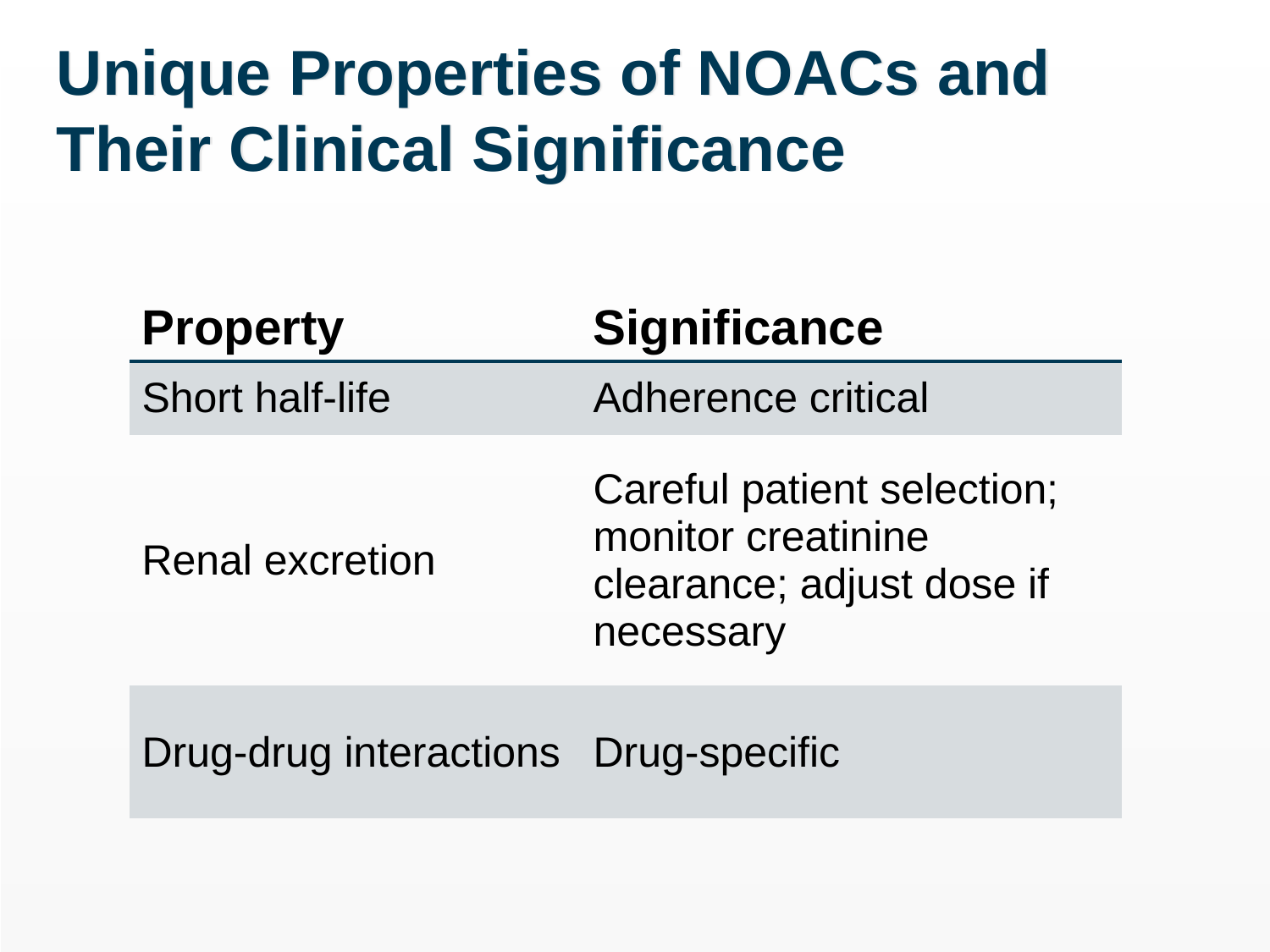

# Unique Properties of NOACs and Their Clinical Significance
| Property | Significance |
| --- | --- |
| Short half-life | Adherence critical |
| Renal excretion | Careful patient selection; monitor creatinine clearance; adjust dose if necessary |
| Drug-drug interactions | Drug-specific |